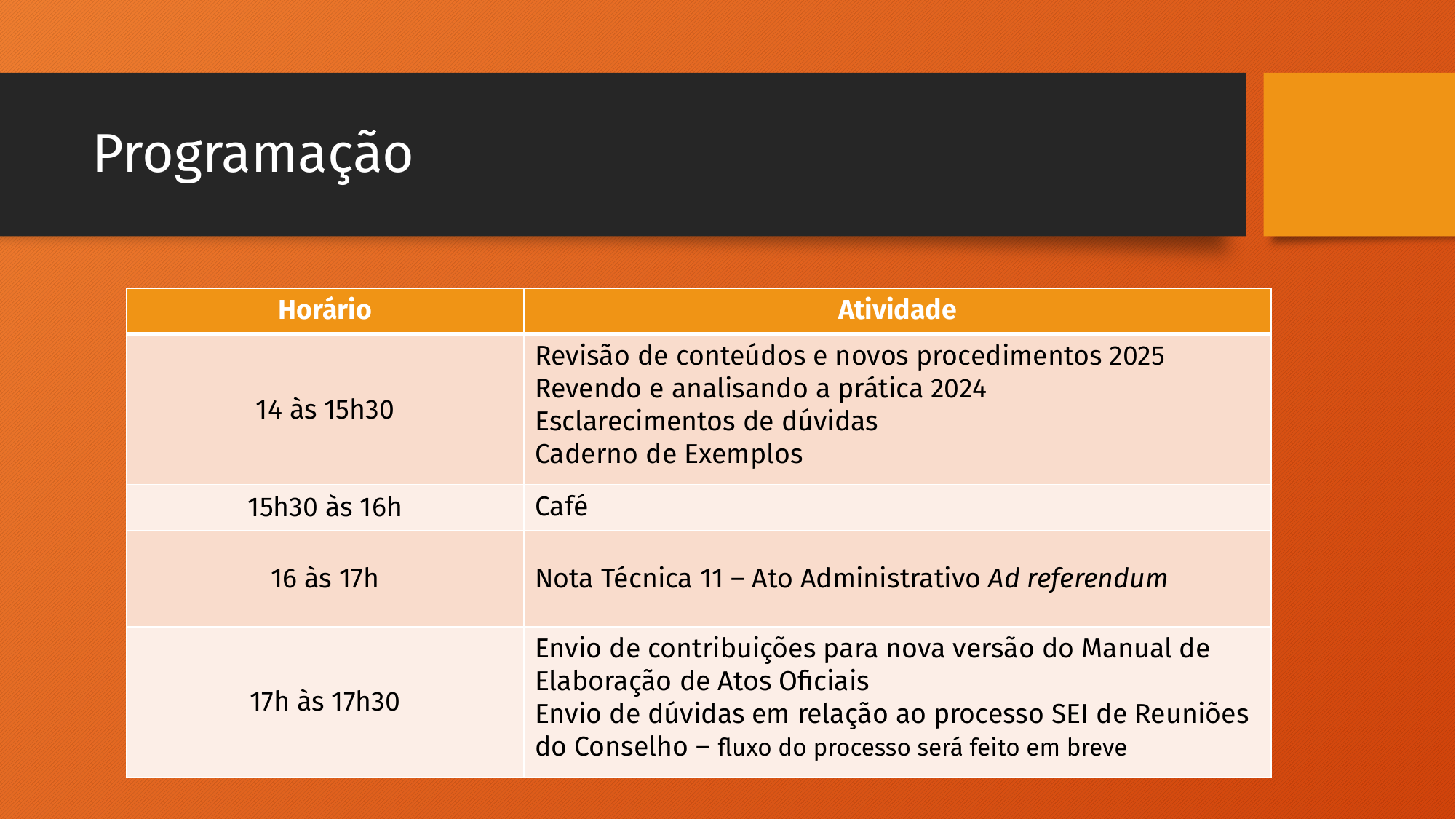

# Programação
| Horário | Atividade |
| --- | --- |
| 14 às 15h30 | Revisão de conteúdos e novos procedimentos 2025 Revendo e analisando a prática 2024 Esclarecimentos de dúvidas Caderno de Exemplos |
| 15h30 às 16h | Café |
| 16 às 17h | Nota Técnica 11 – Ato Administrativo Ad referendum |
| 17h às 17h30 | Envio de contribuições para nova versão do Manual de Elaboração de Atos Oficiais Envio de dúvidas em relação ao processo SEI de Reuniões do Conselho – fluxo do processo será feito em breve |